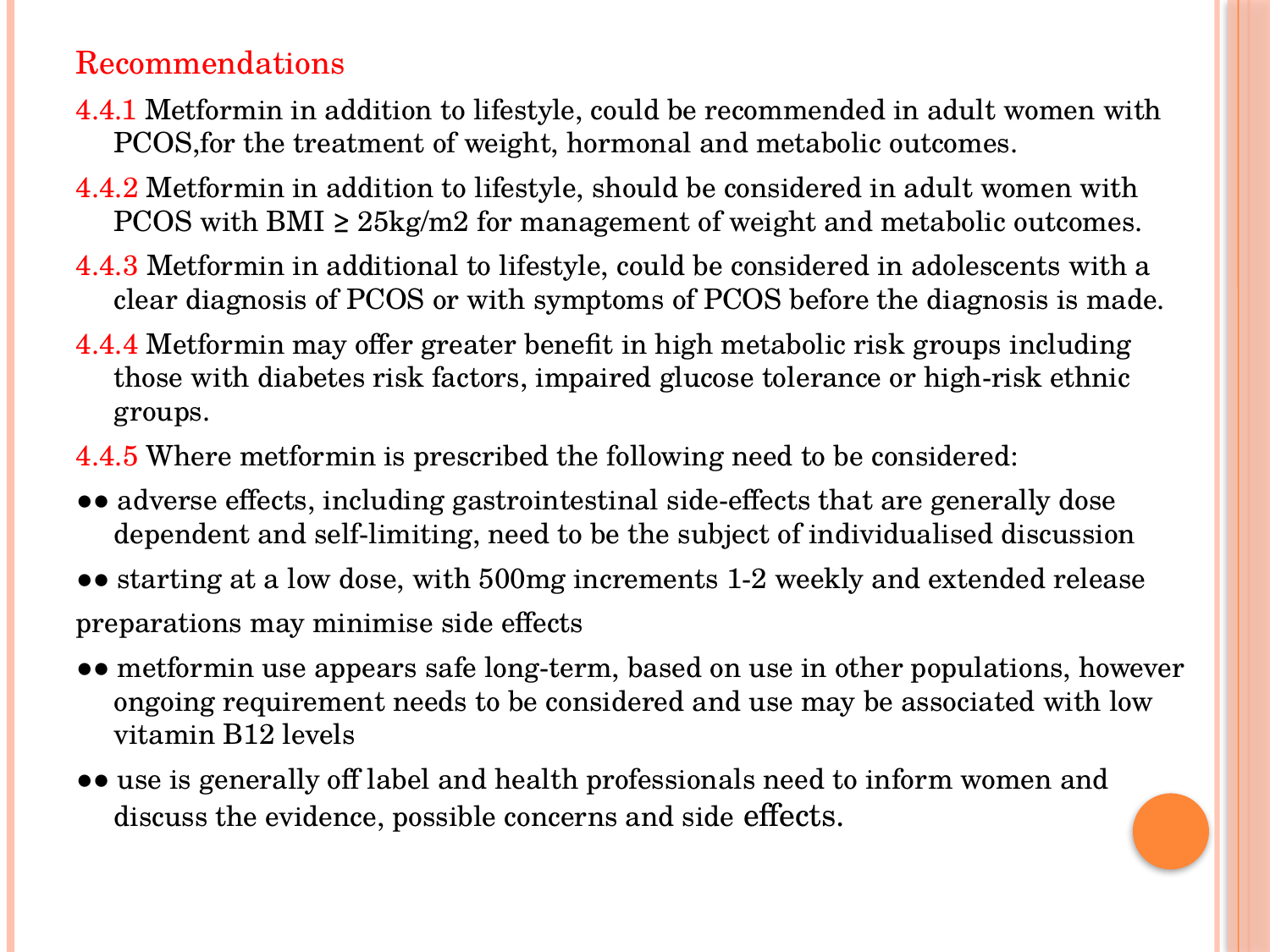

#
Recommendations
4.4.1 Metformin in addition to lifestyle, could be recommended in adult women with PCOS,for the treatment of weight, hormonal and metabolic outcomes.
4.4.2 Metformin in addition to lifestyle, should be considered in adult women with PCOS with BMI ≥ 25kg/m2 for management of weight and metabolic outcomes.
4.4.3 Metformin in additional to lifestyle, could be considered in adolescents with a clear diagnosis of PCOS or with symptoms of PCOS before the diagnosis is made.
4.4.4 Metformin may offer greater benefit in high metabolic risk groups including those with diabetes risk factors, impaired glucose tolerance or high-risk ethnic groups.
4.4.5 Where metformin is prescribed the following need to be considered:
●● adverse effects, including gastrointestinal side-effects that are generally dose dependent and self-limiting, need to be the subject of individualised discussion
●● starting at a low dose, with 500mg increments 1-2 weekly and extended release
preparations may minimise side effects
●● metformin use appears safe long-term, based on use in other populations, however ongoing requirement needs to be considered and use may be associated with low vitamin B12 levels
●● use is generally off label and health professionals need to inform women and discuss the evidence, possible concerns and side effects.